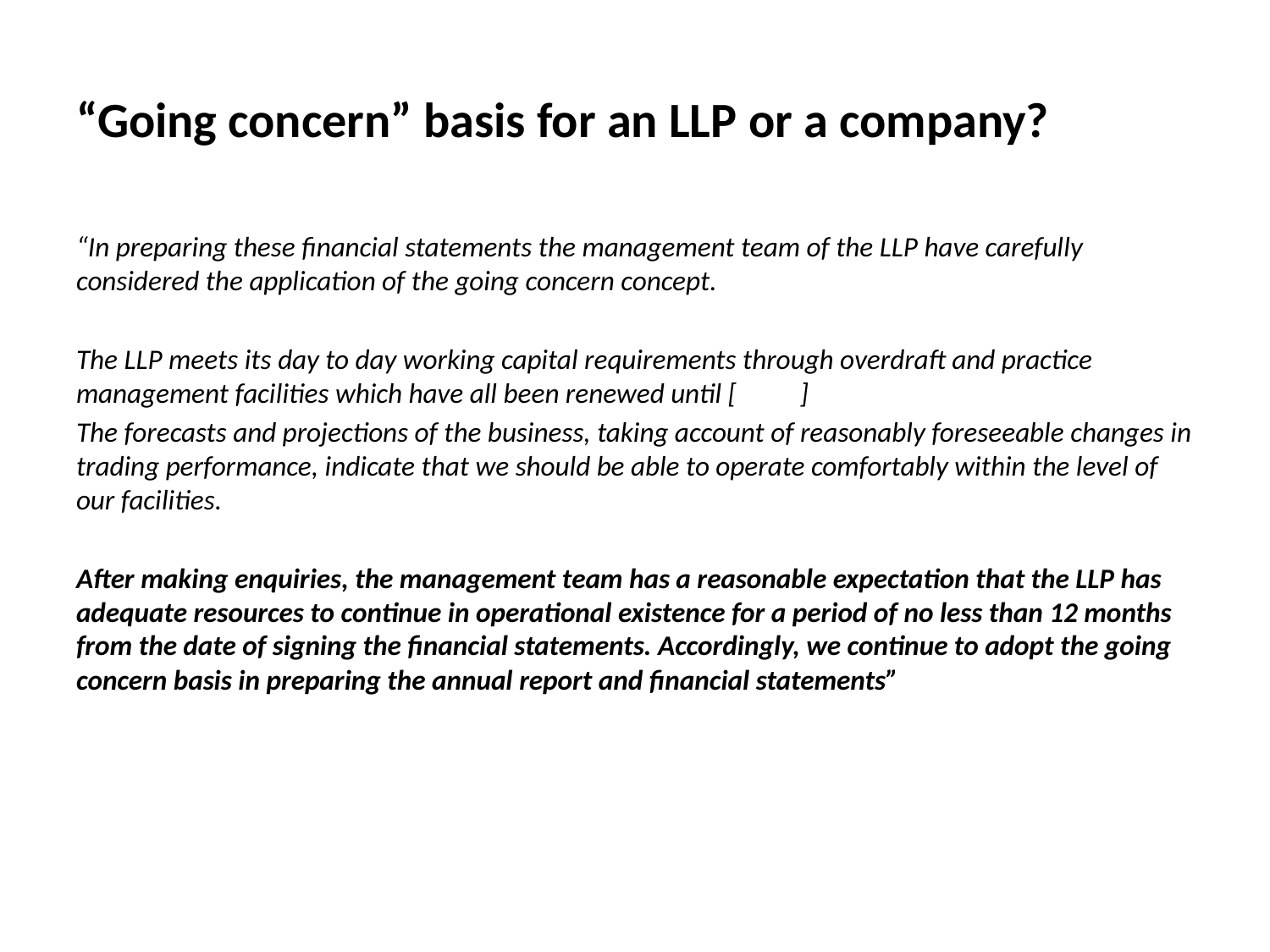

# “Going concern” basis for an LLP or a company?
“In preparing these financial statements the management team of the LLP have carefully considered the application of the going concern concept.

The LLP meets its day to day working capital requirements through overdraft and practice management facilities which have all been renewed until [          ]
The forecasts and projections of the business, taking account of reasonably foreseeable changes in trading performance, indicate that we should be able to operate comfortably within the level of our facilities.

After making enquiries, the management team has a reasonable expectation that the LLP has adequate resources to continue in operational existence for a period of no less than 12 months from the date of signing the financial statements. Accordingly, we continue to adopt the going concern basis in preparing the annual report and financial statements”